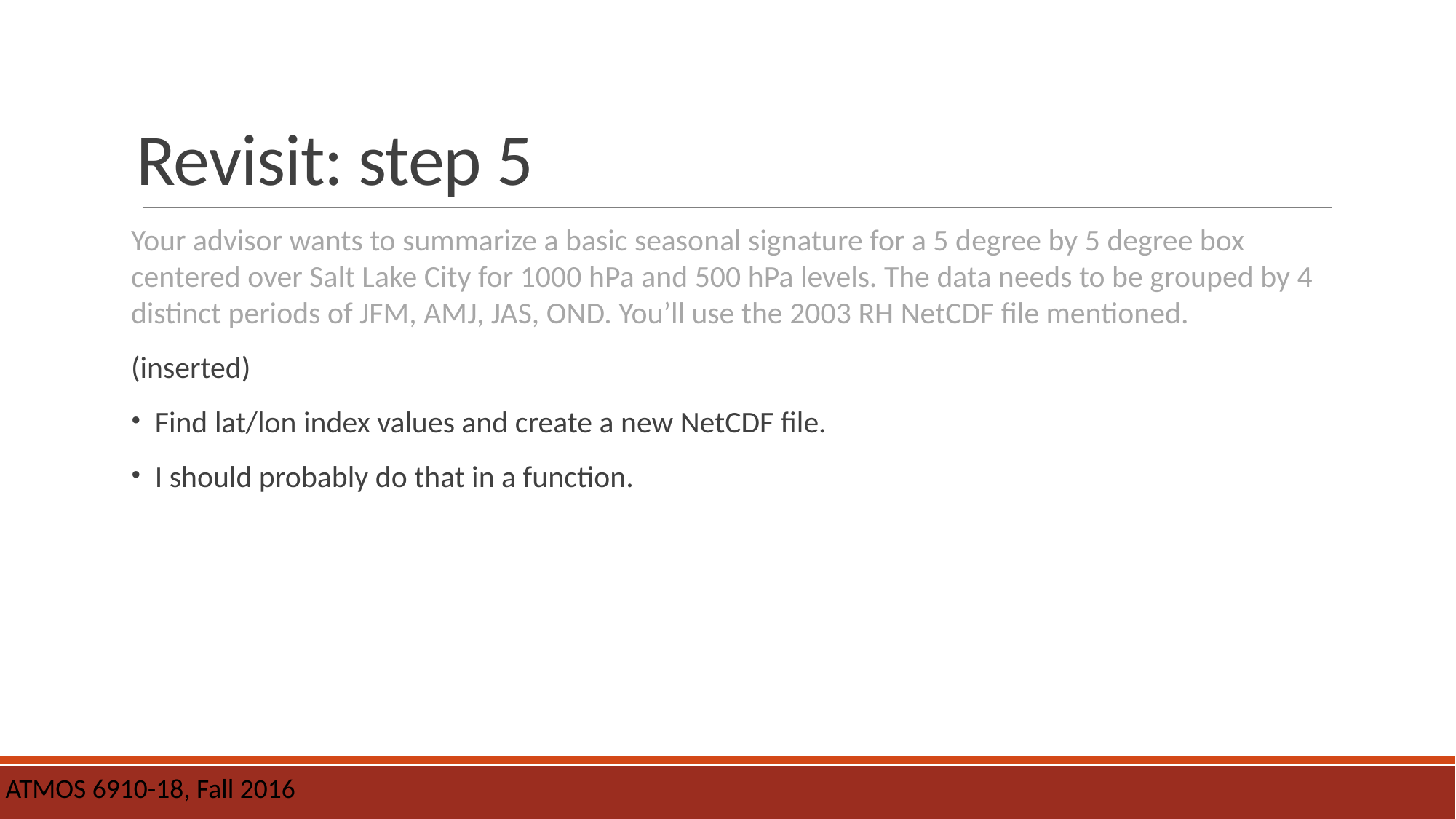

# Revisit: step 5
Your advisor wants to summarize a basic seasonal signature for a 5 degree by 5 degree box centered over Salt Lake City for 1000 hPa and 500 hPa levels. The data needs to be grouped by 4 distinct periods of JFM, AMJ, JAS, OND. You’ll use the 2003 RH NetCDF file mentioned.
(inserted)
Find lat/lon index values and create a new NetCDF file.
I should probably do that in a function.